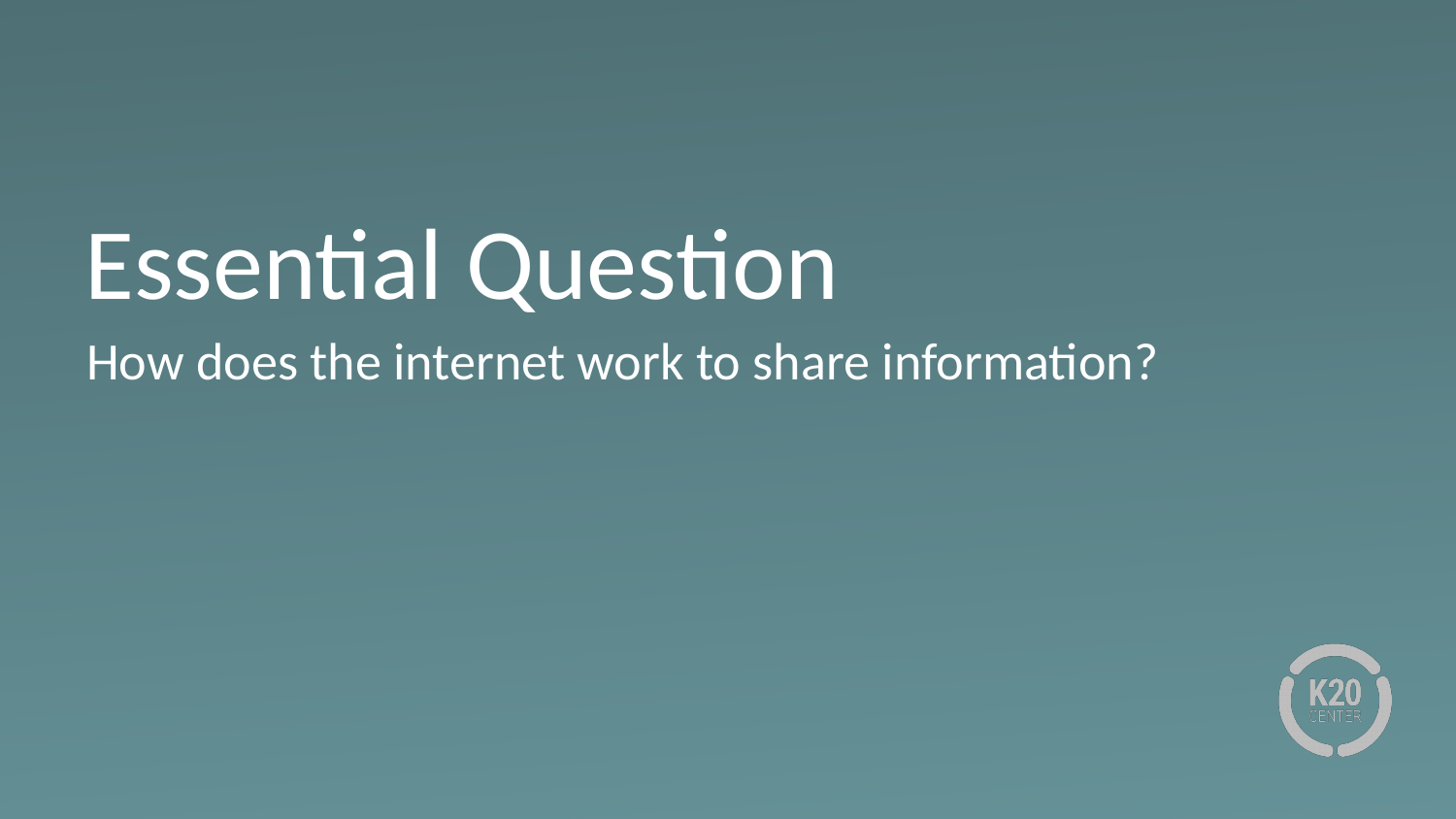

# Essential Question
How does the internet work to share information?